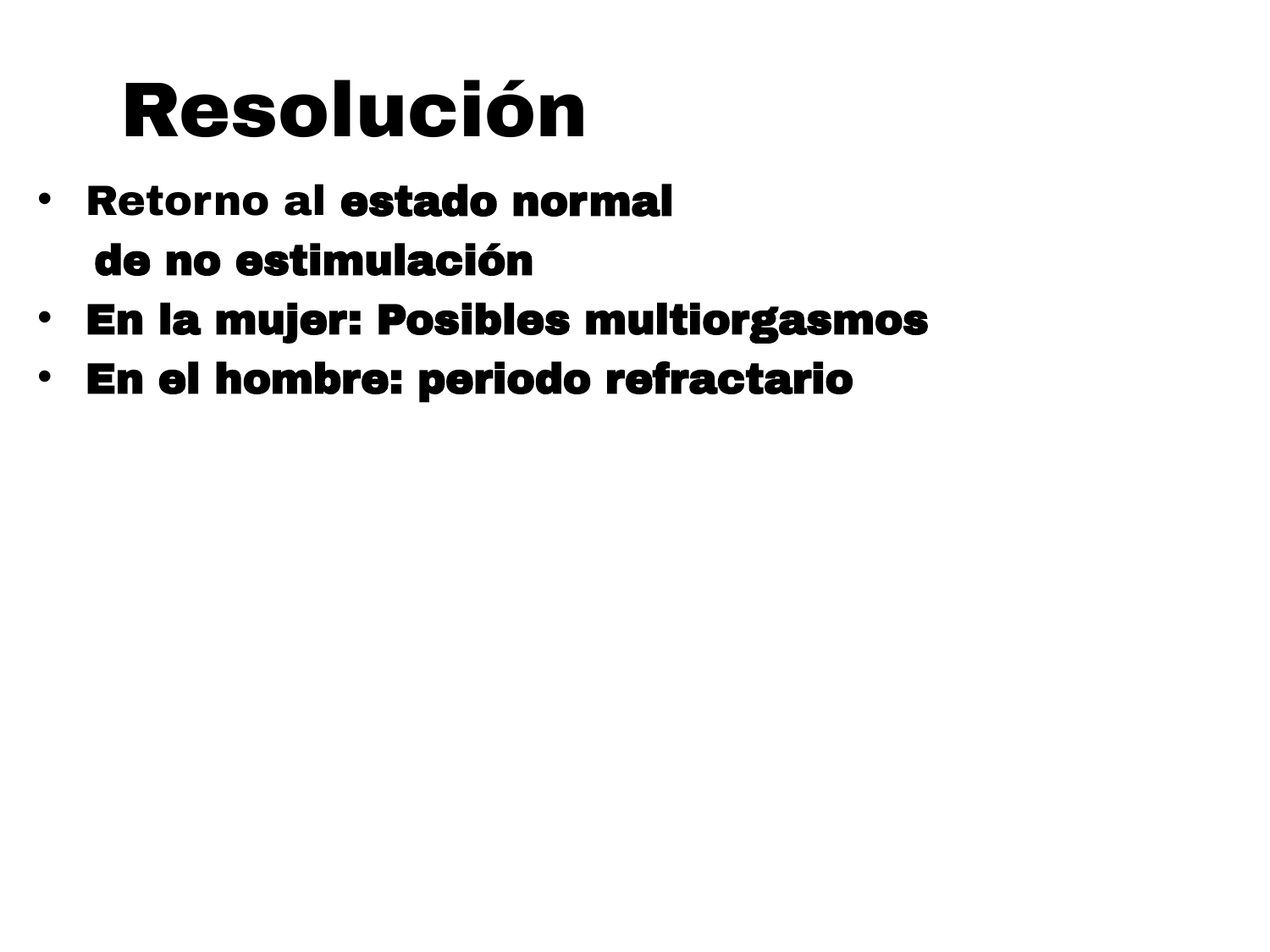

# Resolución
Retorno al estado normal
    de no estimulación
En la mujer: Posibles multiorgasmos
En el hombre: periodo refractario